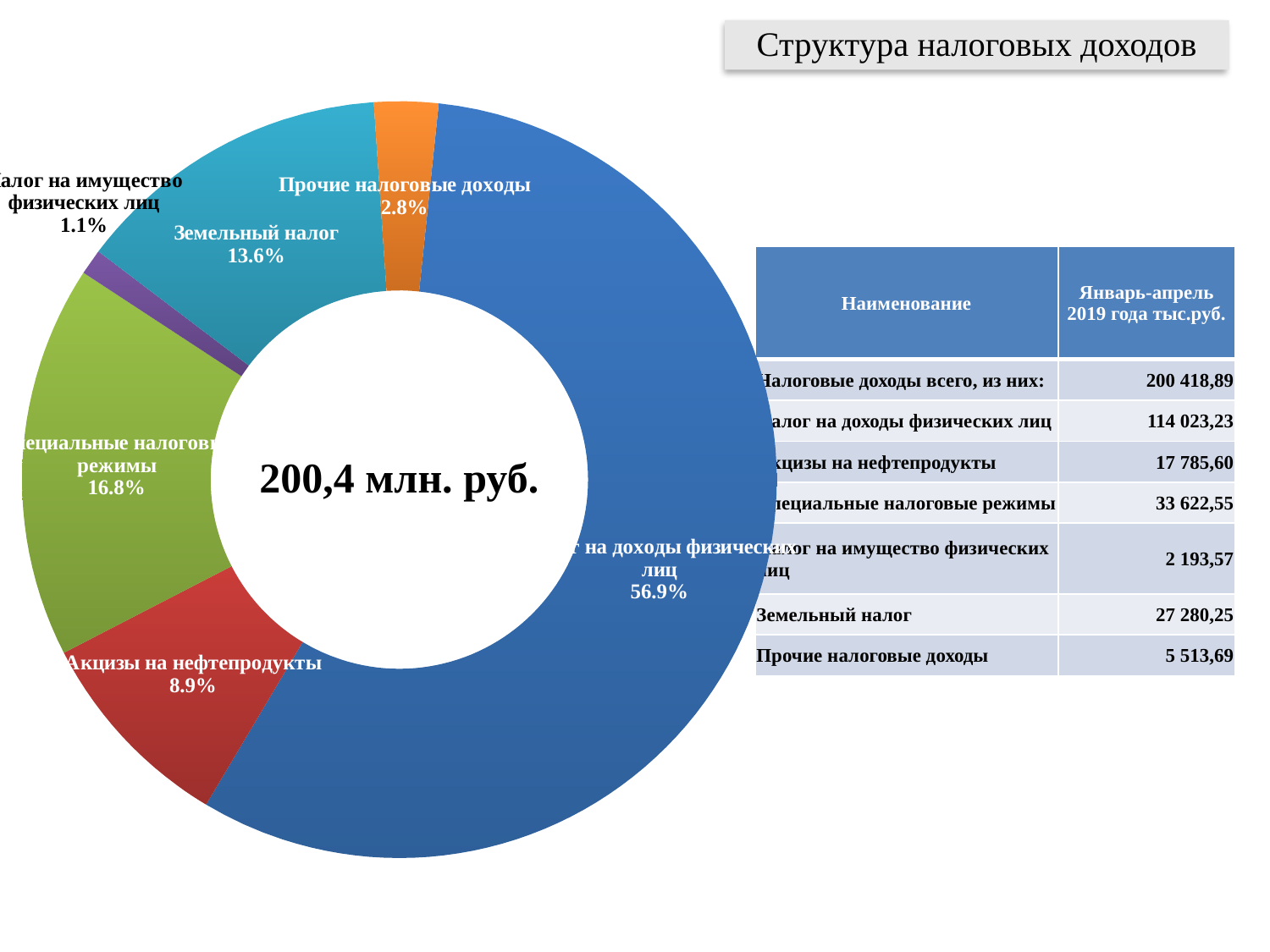

Структура налоговых доходов

### Chart

| Category |  |
|---|---|
| Налог на доходы физических лиц | 114023.23 |
| Акцизы на нефтепродукты | 17785.6 |
| Специальные налоговые режимы | 33622.549999999996 |
| Налог на имущество физических лиц | 2193.5699999999997 |
| Земельный налог | 27280.249999999996 |
| Прочие налоговые доходы | 5513.6900000000005 |
| Наименование | Январь-апрель 2019 года тыс.руб. |
| --- | --- |
| Налоговые доходы всего, из них: | 200 418,89 |
| Налог на доходы физических лиц | 114 023,23 |
| Акцизы на нефтепродукты | 17 785,60 |
| Специальные налоговые режимы | 33 622,55 |
| Налог на имущество физических лиц | 2 193,57 |
| Земельный налог | 27 280,25 |
| Прочие налоговые доходы | 5 513,69 |
200,4 млн. руб.